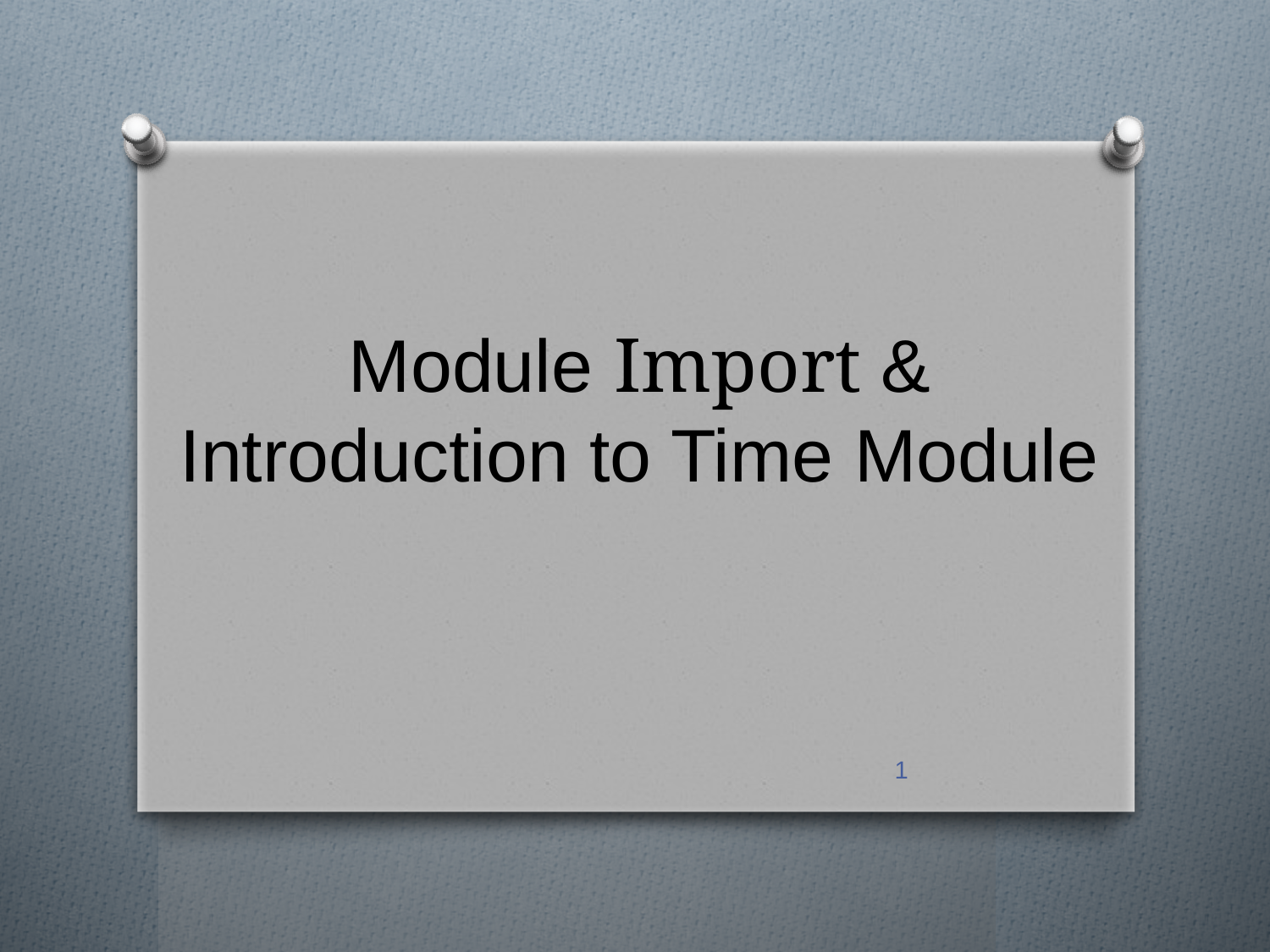

# Module Import & Introduction to Time Module

1